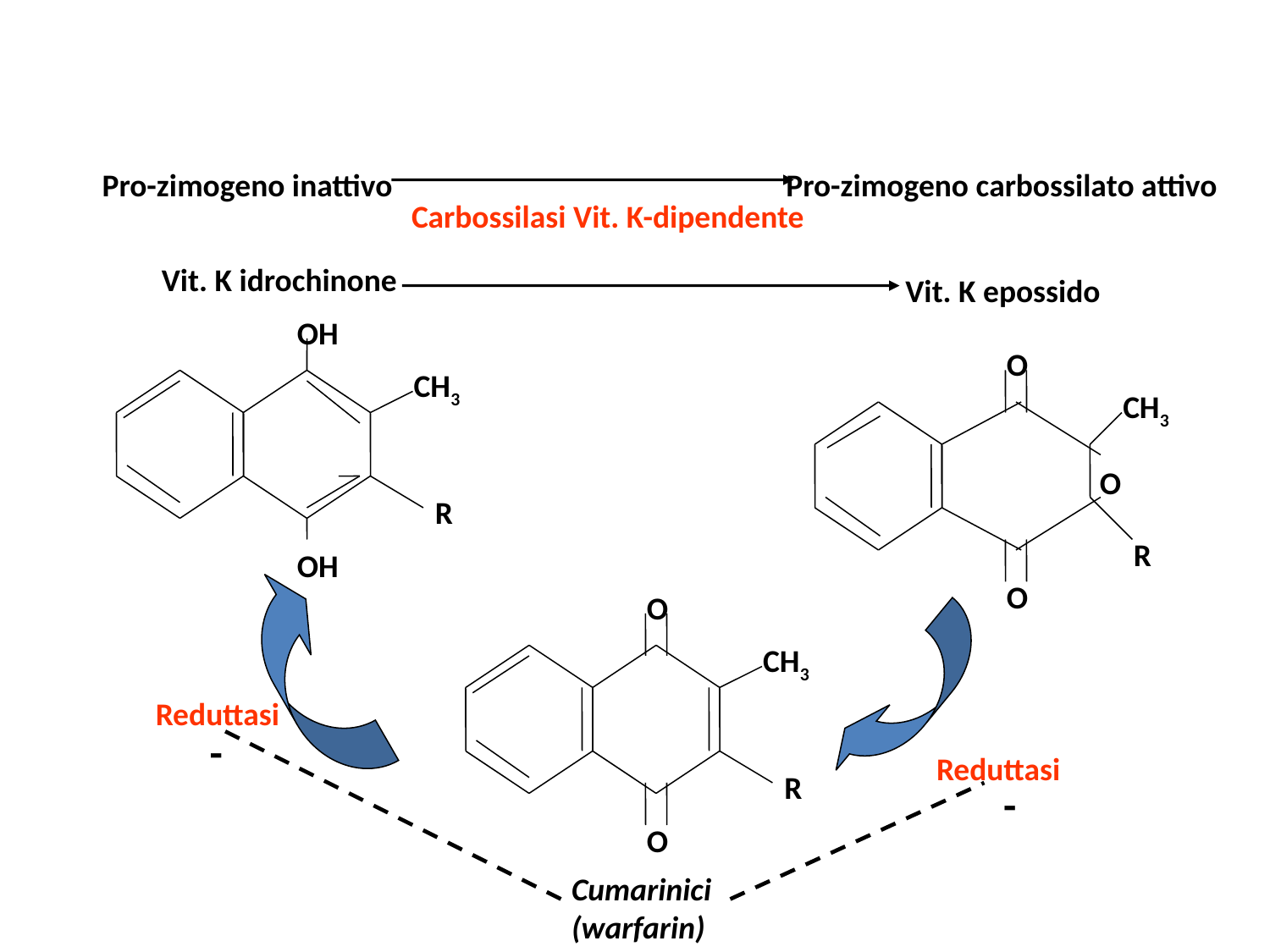

Pro-zimogeno inattivo
Pro-zimogeno carbossilato attivo

Carbossilasi Vit. K-dipendente
Vit. K idrochinone
Vit. K epossido

OH

CH3

R

OH
O

CH3

O

R

O
O

CH3

R

O

Reduttasi
-

Reduttasi
-

Cumarinici
(warfarin)